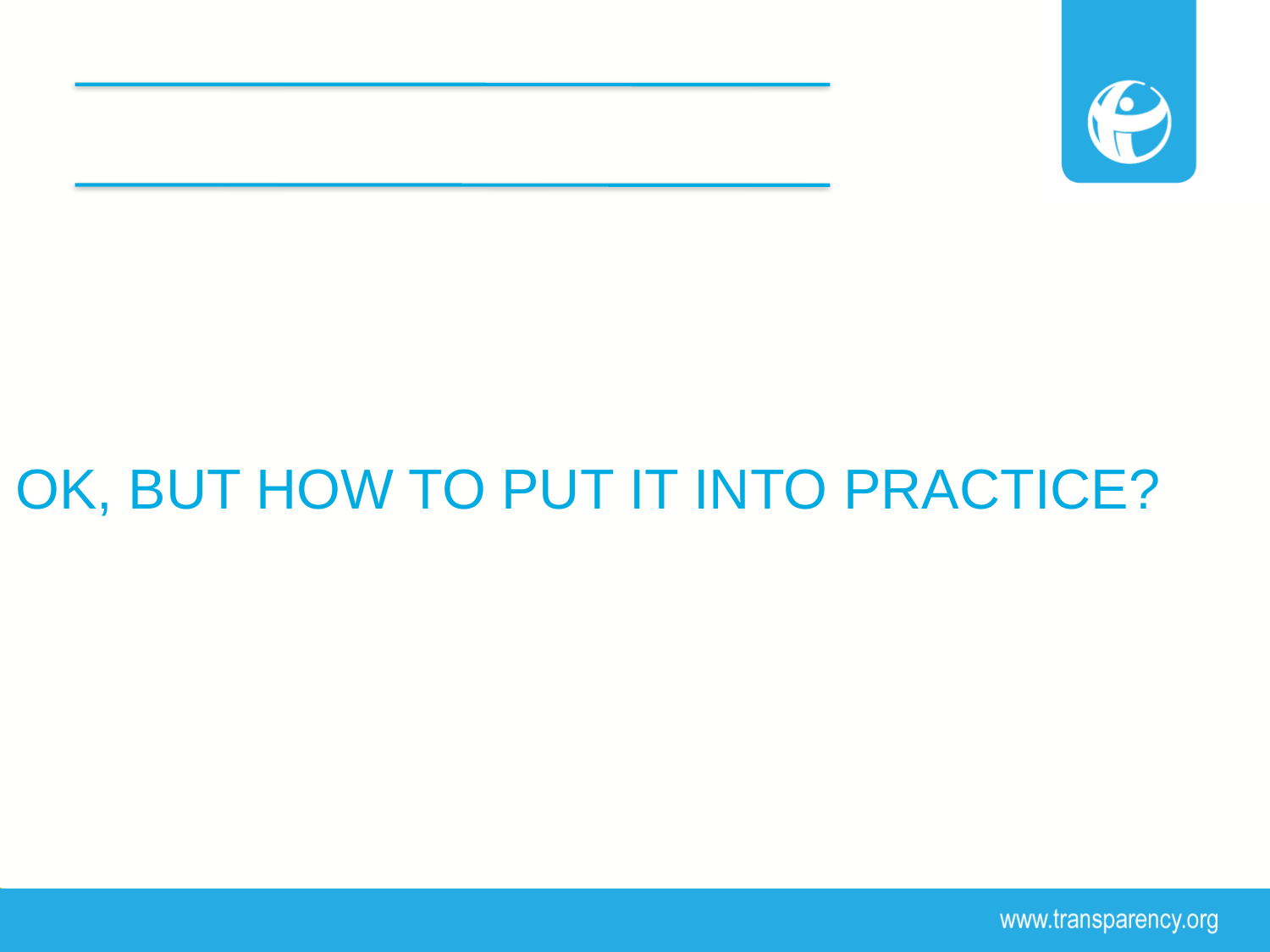

OK, but how to put it into practice?